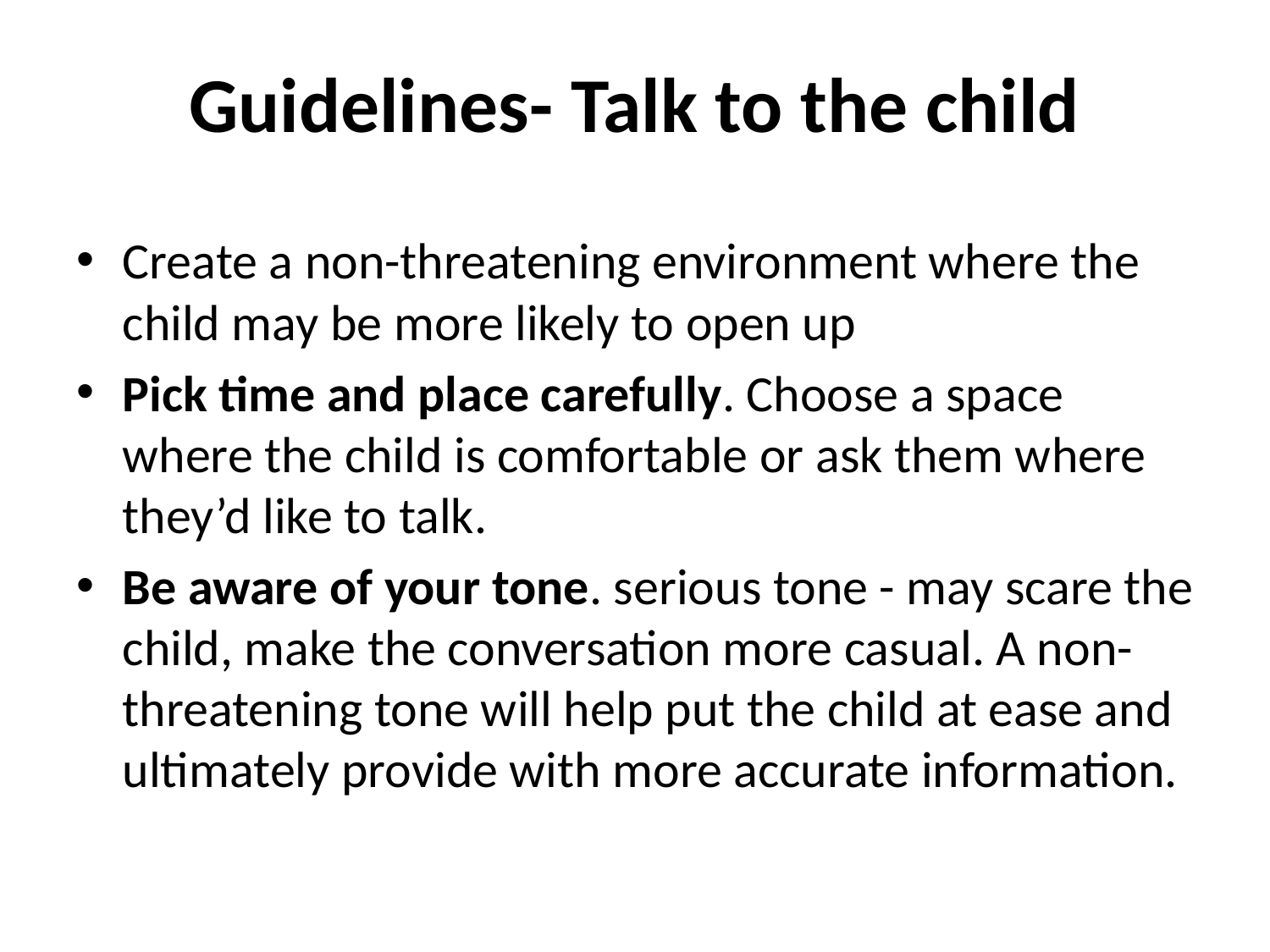

# Guidelines- Talk to the child
Create a non-threatening environment where the child may be more likely to open up
Pick time and place carefully. Choose a space where the child is comfortable or ask them where they’d like to talk.
Be aware of your tone. serious tone - may scare the child, make the conversation more casual. A non-threatening tone will help put the child at ease and ultimately provide with more accurate information.